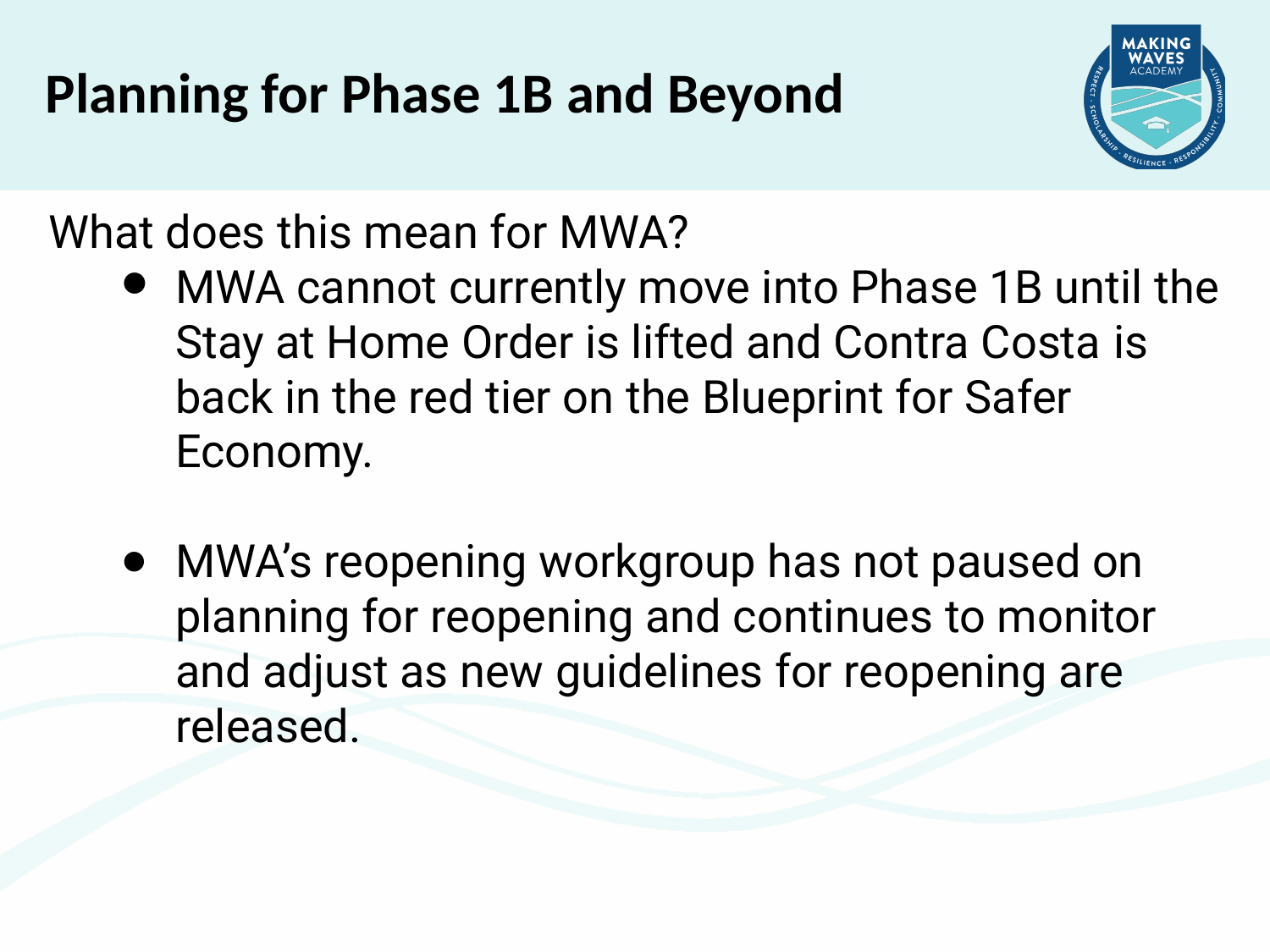

Planning for Phase 1B and Beyond
What does this mean for MWA?
MWA cannot currently move into Phase 1B until the Stay at Home Order is lifted and Contra Costa is back in the red tier on the Blueprint for Safer Economy.

MWA’s reopening workgroup has not paused on planning for reopening and continues to monitor and adjust as new guidelines for reopening are released.